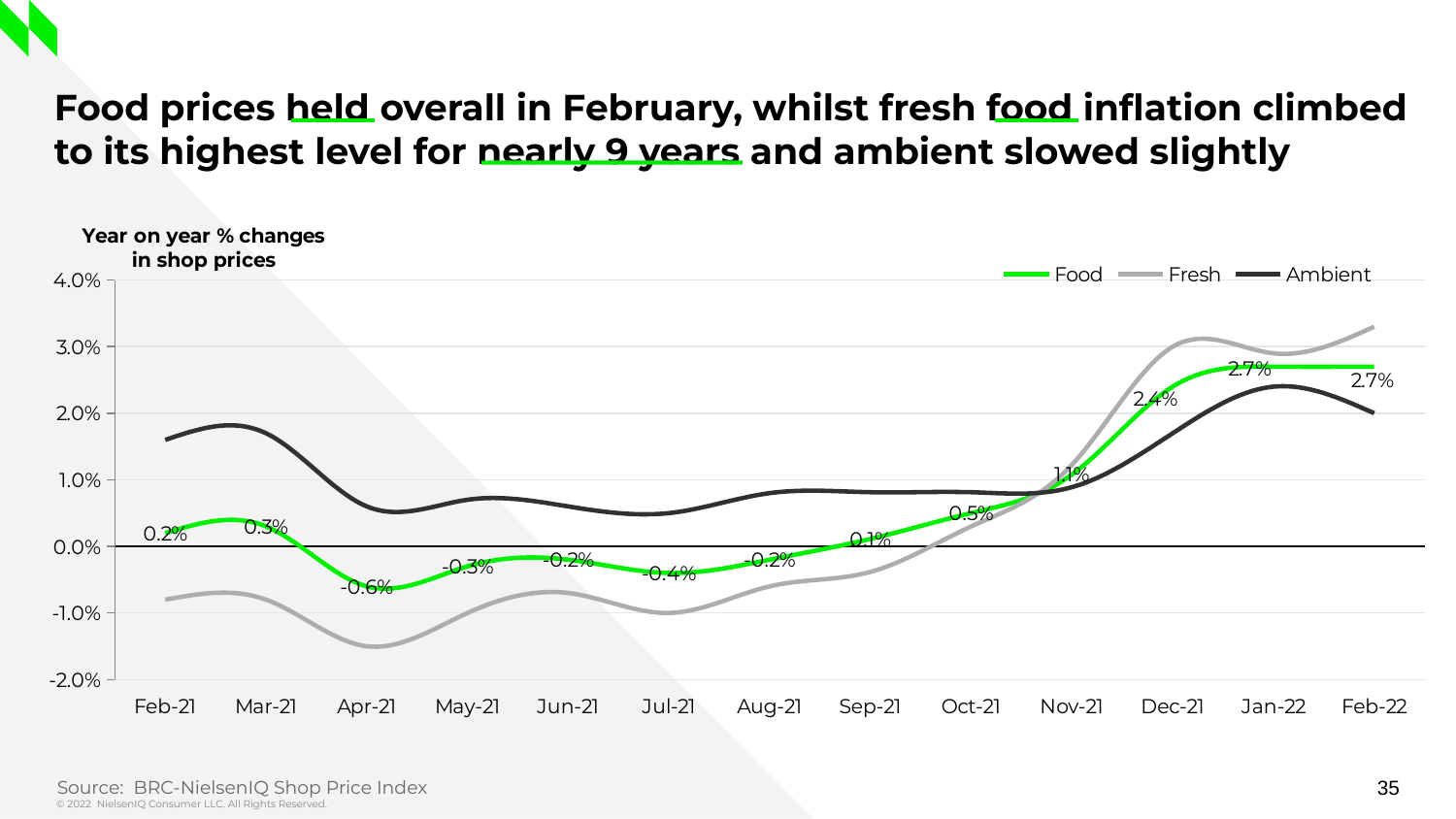

# Food prices held overall in February, whilst fresh food inflation climbed to its highest level for nearly 9 years and ambient slowed slightly

[unsupported chart]

Source:  BRC-NielsenIQ Shop Price Index